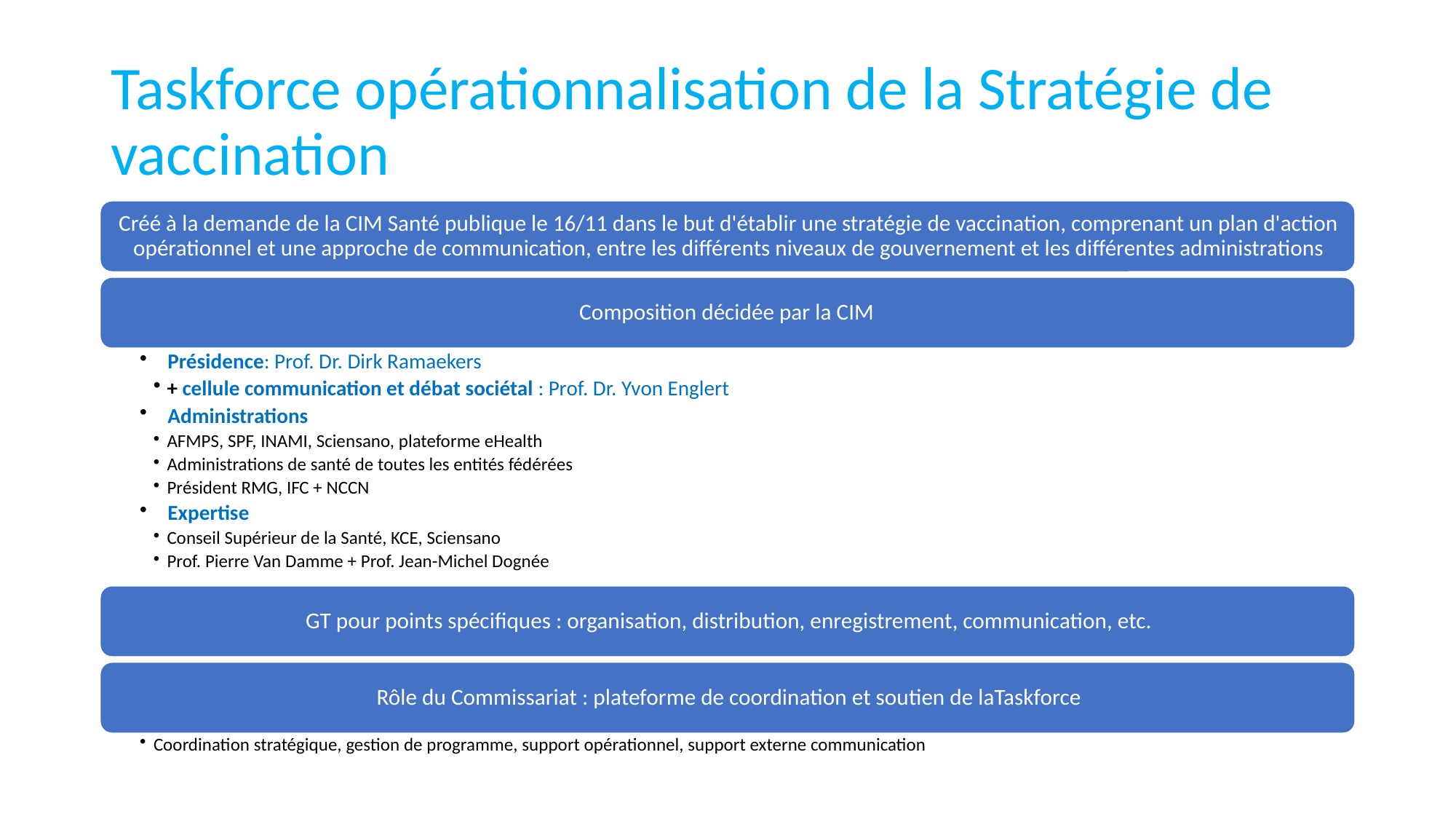

# Taskforce opérationnalisation de la Stratégie de vaccination
Créé à la demande de la CIM Santé publique le 16/11 dans le but d'établir une stratégie de vaccination, comprenant un plan d'action opérationnel et une approche de communication, entre les différents niveaux de gouvernement et les différentes administrations
Composition décidée par la CIM
   Présidence: Prof. Dr. Dirk Ramaekers
+ cellule communication et débat sociétal : Prof. Dr. Yvon Englert
   Administrations
AFMPS, SPF, INAMI, Sciensano, plateforme eHealth
Administrations de santé de toutes les entités fédérées
Président RMG, IFC + NCCN
   Expertise
Conseil Supérieur de la Santé, KCE, Sciensano
Prof. Pierre Van Damme + Prof. Jean-Michel Dognée
GT pour points spécifiques : organisation, distribution, enregistrement, communication, etc.
Rôle du Commissariat : plateforme de coordination et soutien de laTaskforce
Coordination stratégique, gestion de programme, support opérationnel, support externe communication